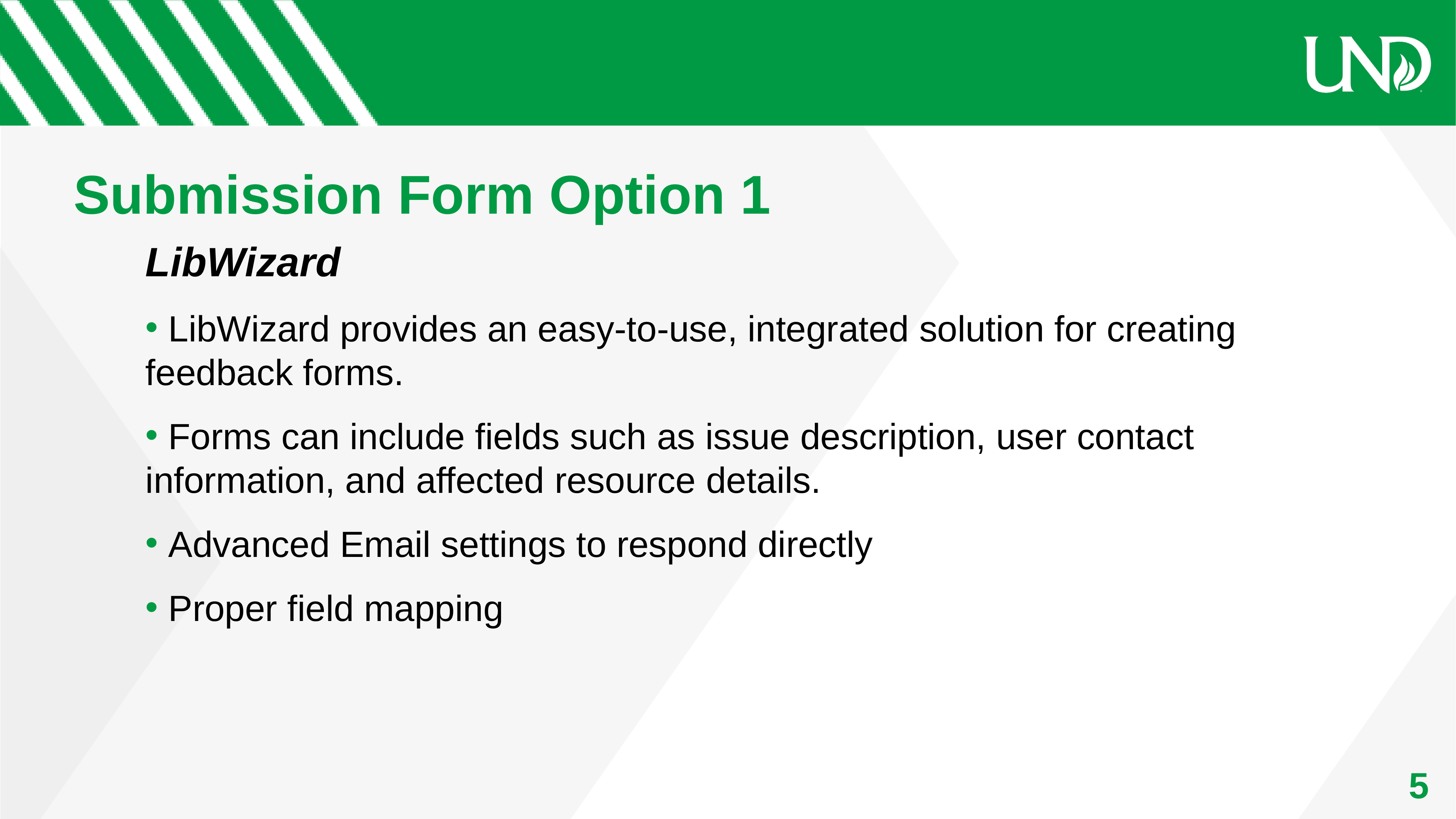

# Submission Form Option 1
LibWizard
 LibWizard provides an easy-to-use, integrated solution for creating feedback forms.
 Forms can include fields such as issue description, user contact information, and affected resource details.
 Advanced Email settings to respond directly
 Proper field mapping

5